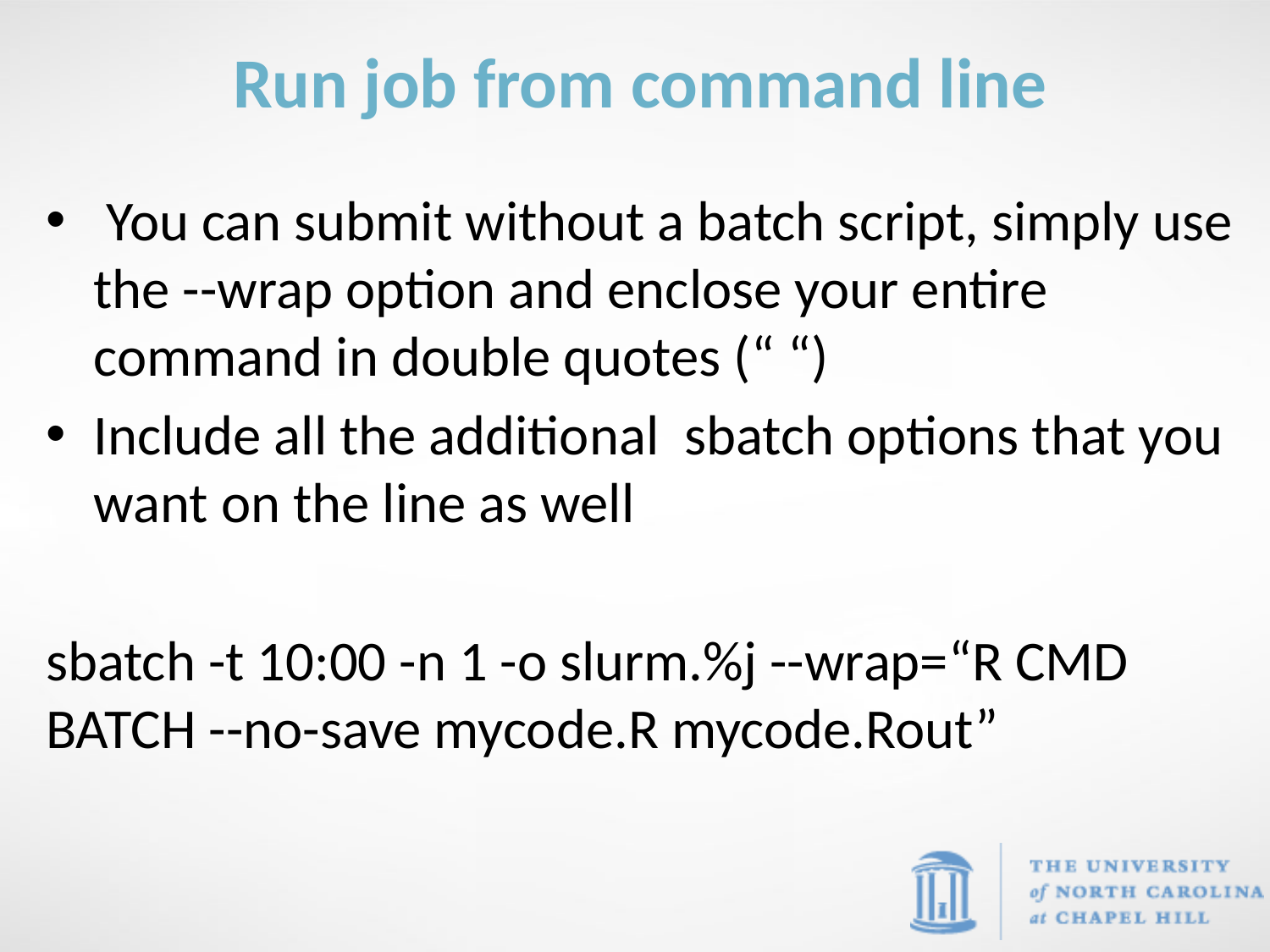

# Run job from command line
 You can submit without a batch script, simply use the --wrap option and enclose your entire command in double quotes (“ “)
Include all the additional  sbatch options that you want on the line as well

sbatch -t 10:00 -n 1 -o slurm.%j --wrap=“R CMD BATCH --no-save mycode.R mycode.Rout”